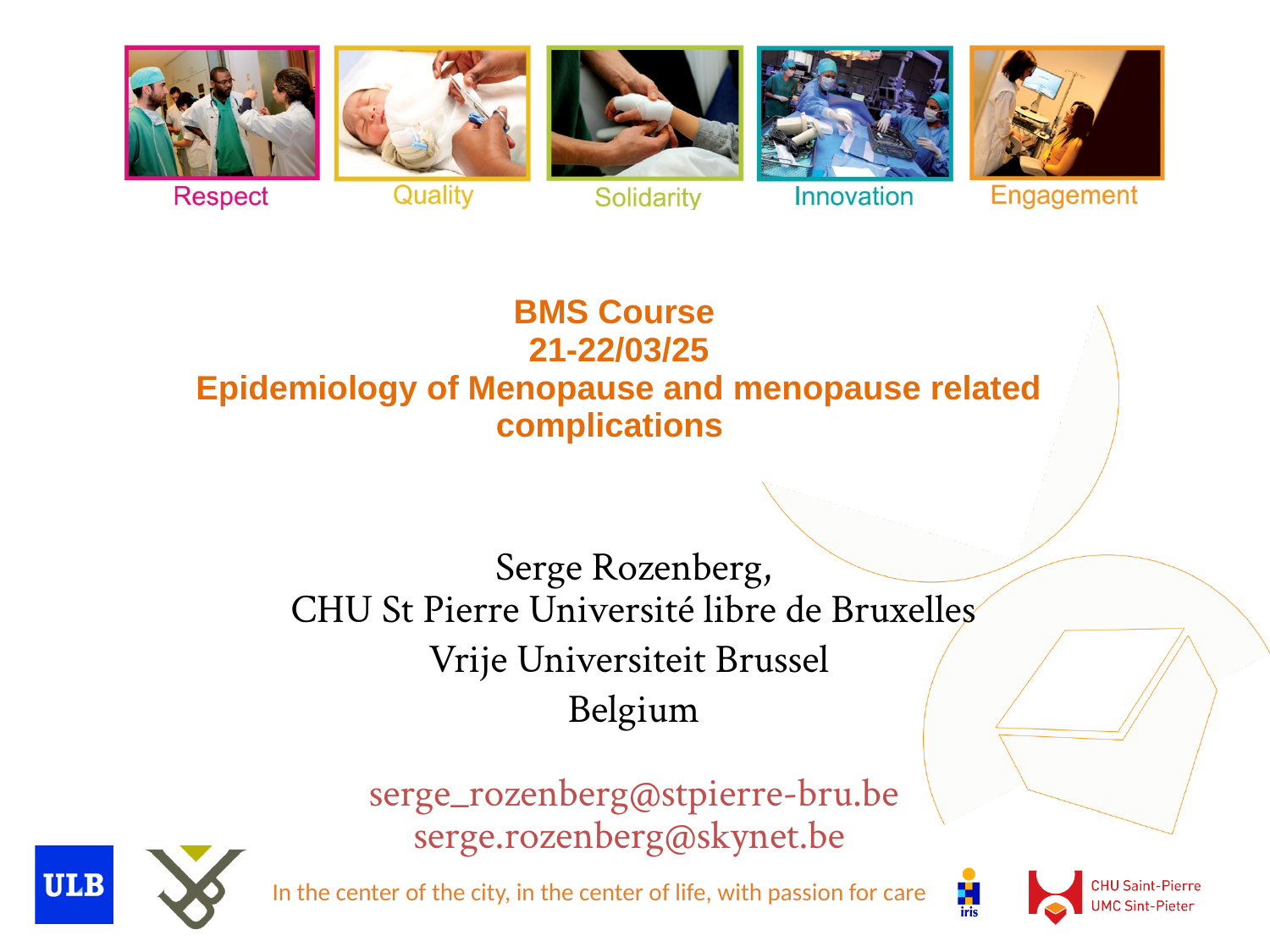

# BMS Course 21-22/03/25 Epidemiology of Menopause and menopause related complications

Serge Rozenberg,
CHU St Pierre Université libre de Bruxelles
Vrije Universiteit Brussel
Belgium
serge_rozenberg@stpierre-bru.be
serge.rozenberg@skynet.be